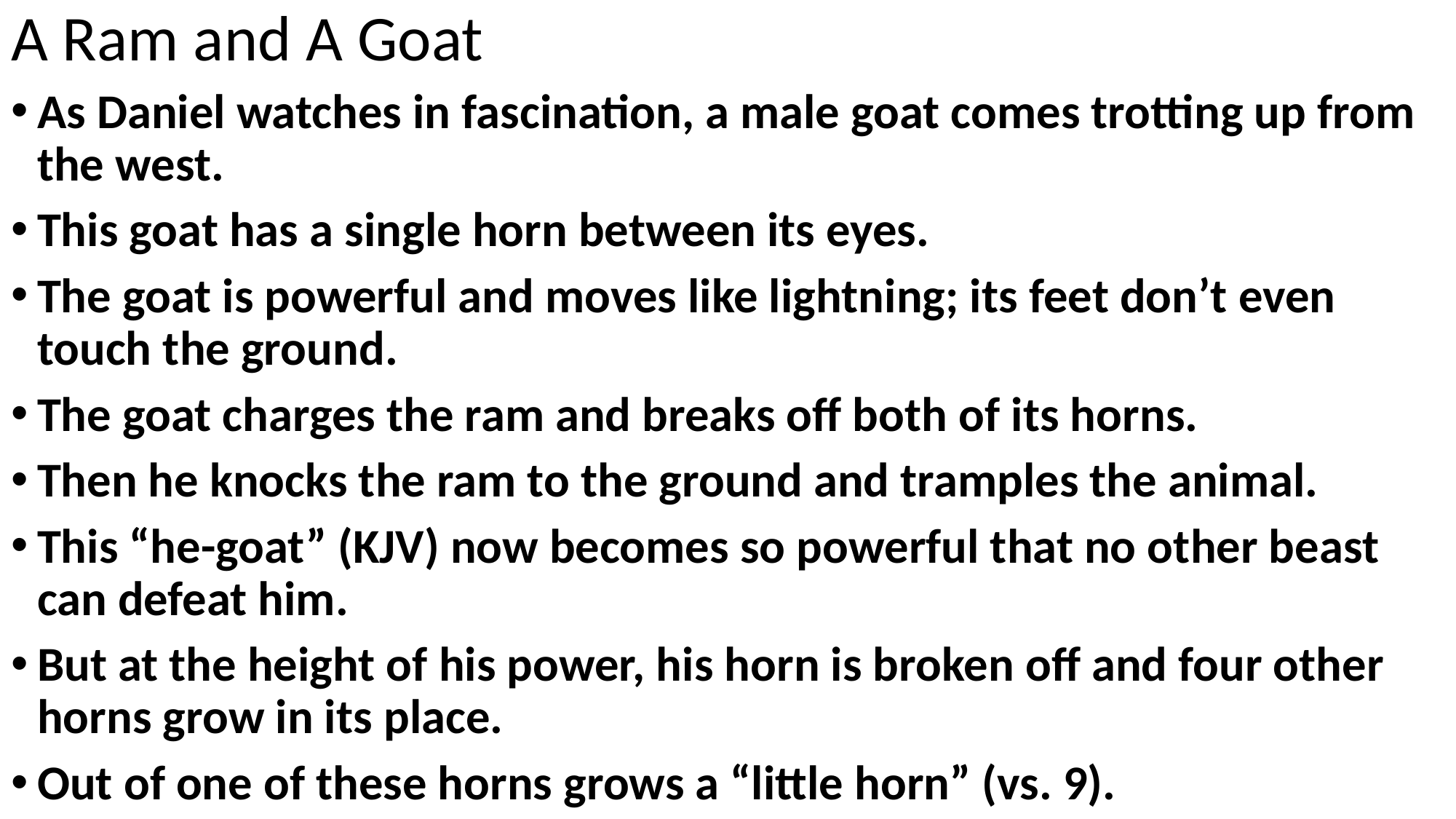

# A Ram and A Goat
As Daniel watches in fascination, a male goat comes trotting up from the west.
This goat has a single horn between its eyes.
The goat is powerful and moves like lightning; its feet don’t even touch the ground.
The goat charges the ram and breaks off both of its horns.
Then he knocks the ram to the ground and tramples the animal.
This “he-goat” (KJV) now becomes so powerful that no other beast can defeat him.
But at the height of his power, his horn is broken off and four other horns grow in its place.
Out of one of these horns grows a “little horn” (vs. 9).